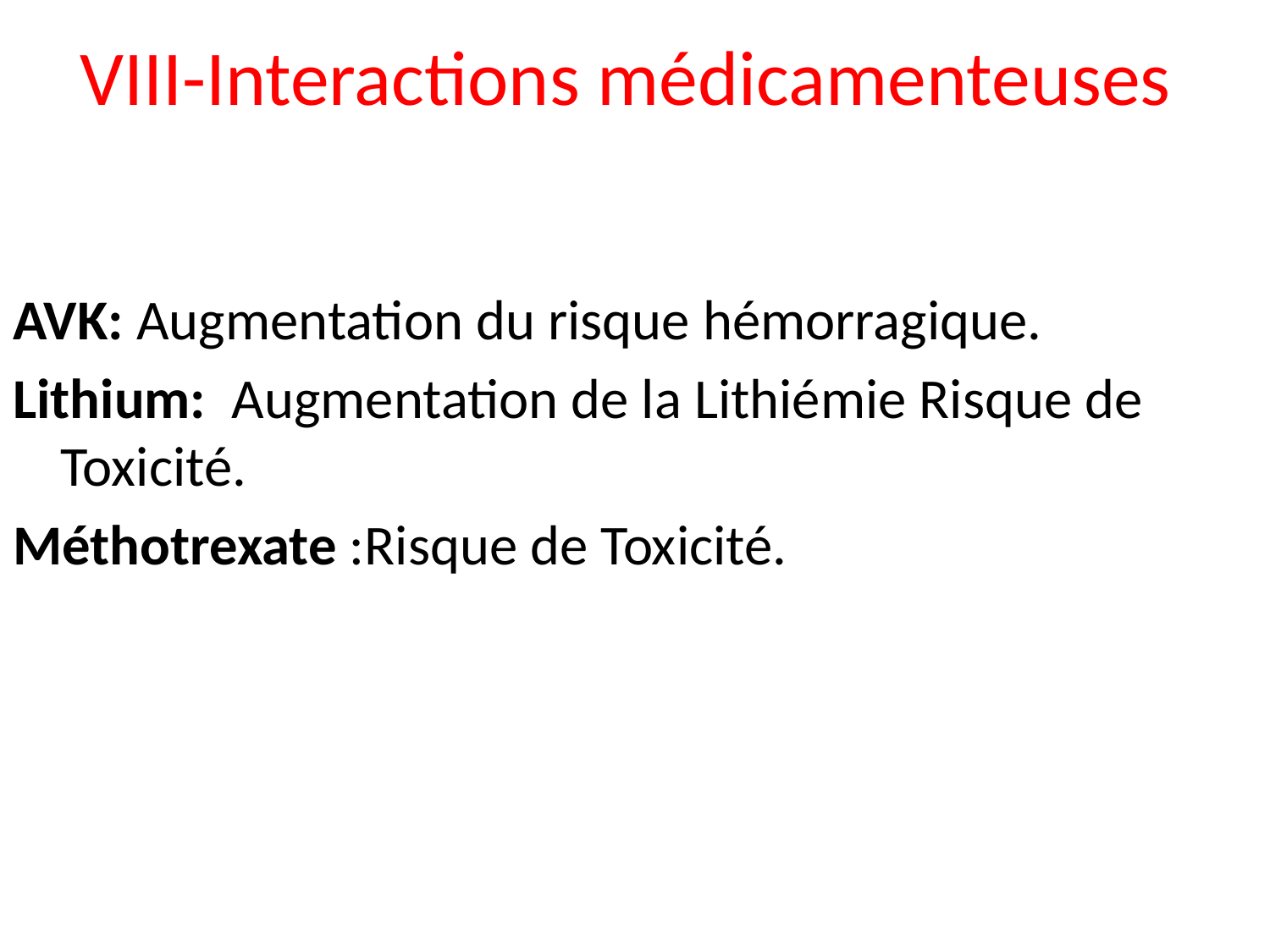

# VIII-Interactions médicamenteuses

AVK: Augmentation du risque hémorragique.
Lithium:  Augmentation de la Lithiémie Risque de Toxicité.
Méthotrexate :Risque de Toxicité.